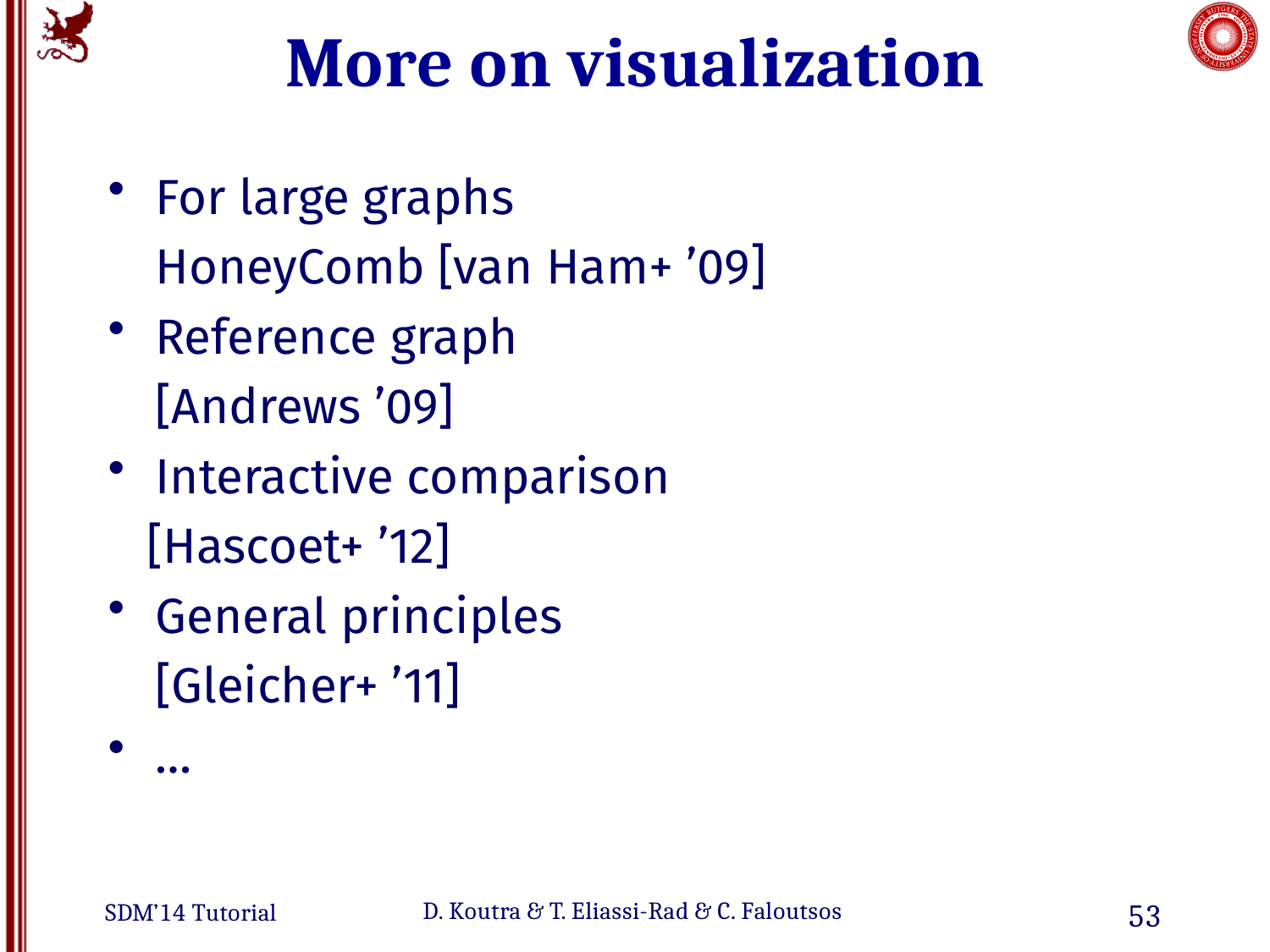

# More on visualization
For large graphs
	HoneyComb [van Ham+ ’09]
Reference graph
	[Andrews ’09]
Interactive comparison
   [Hascoet+ ’12]
General principles
	[Gleicher+ ’11]
…

53